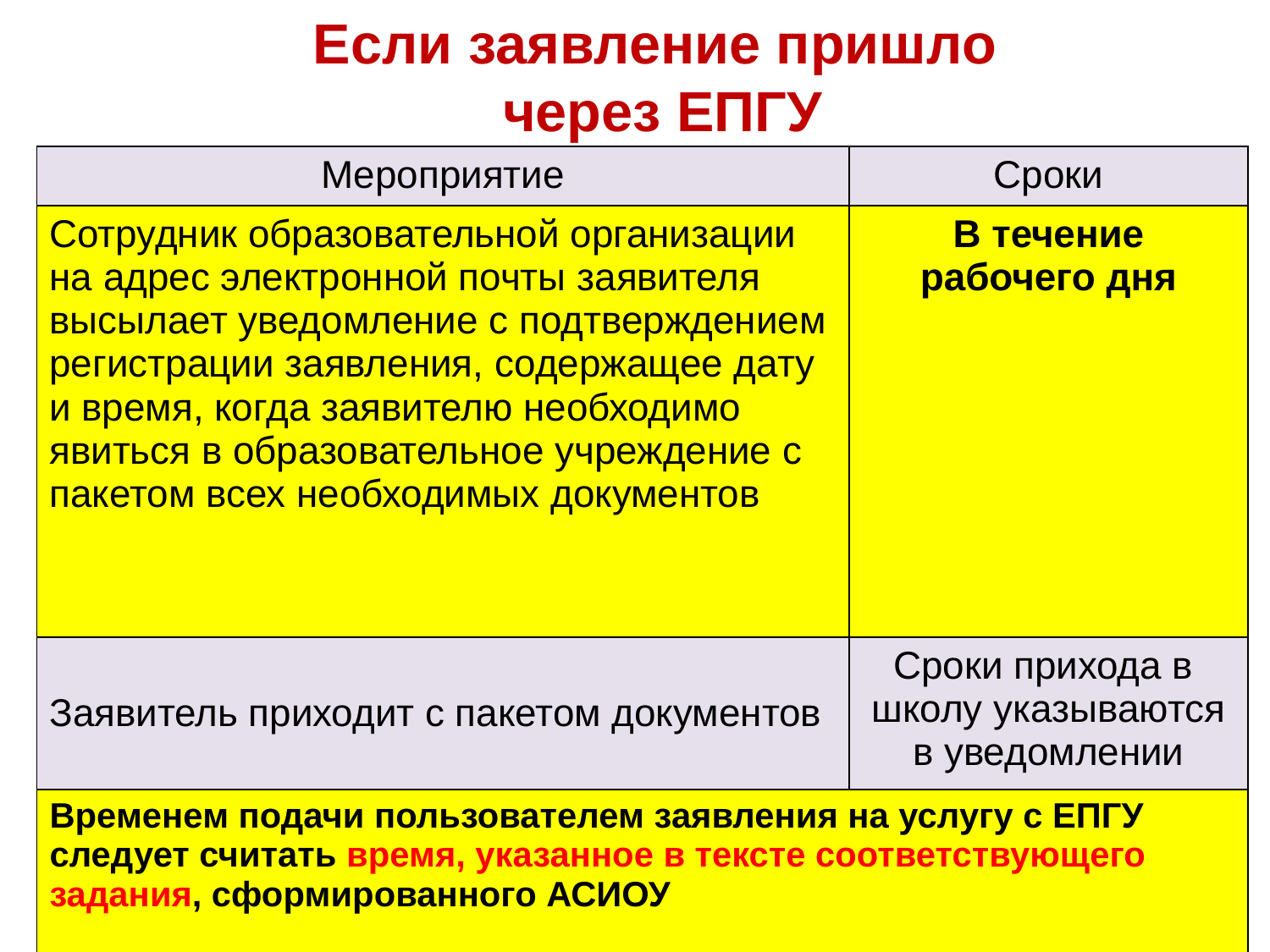

# Если заявление пришло через ЕПГУ
| Мероприятие | Сроки |
| --- | --- |
| Сотрудник образовательной организации на адрес электронной почты заявителя высылает уведомление с подтверждением регистрации заявления, содержащее дату и время, когда заявителю необходимо явиться в образовательное учреждение с пакетом всех необходимых документов | В течение рабочего дня |
| Заявитель приходит с пакетом документов | Сроки прихода в школу указываются в уведомлении |
| Временем подачи пользователем заявления на услугу с ЕПГУ следует считать время, указанное в тексте соответствующего задания, сформированного АСИОУ |  |
23